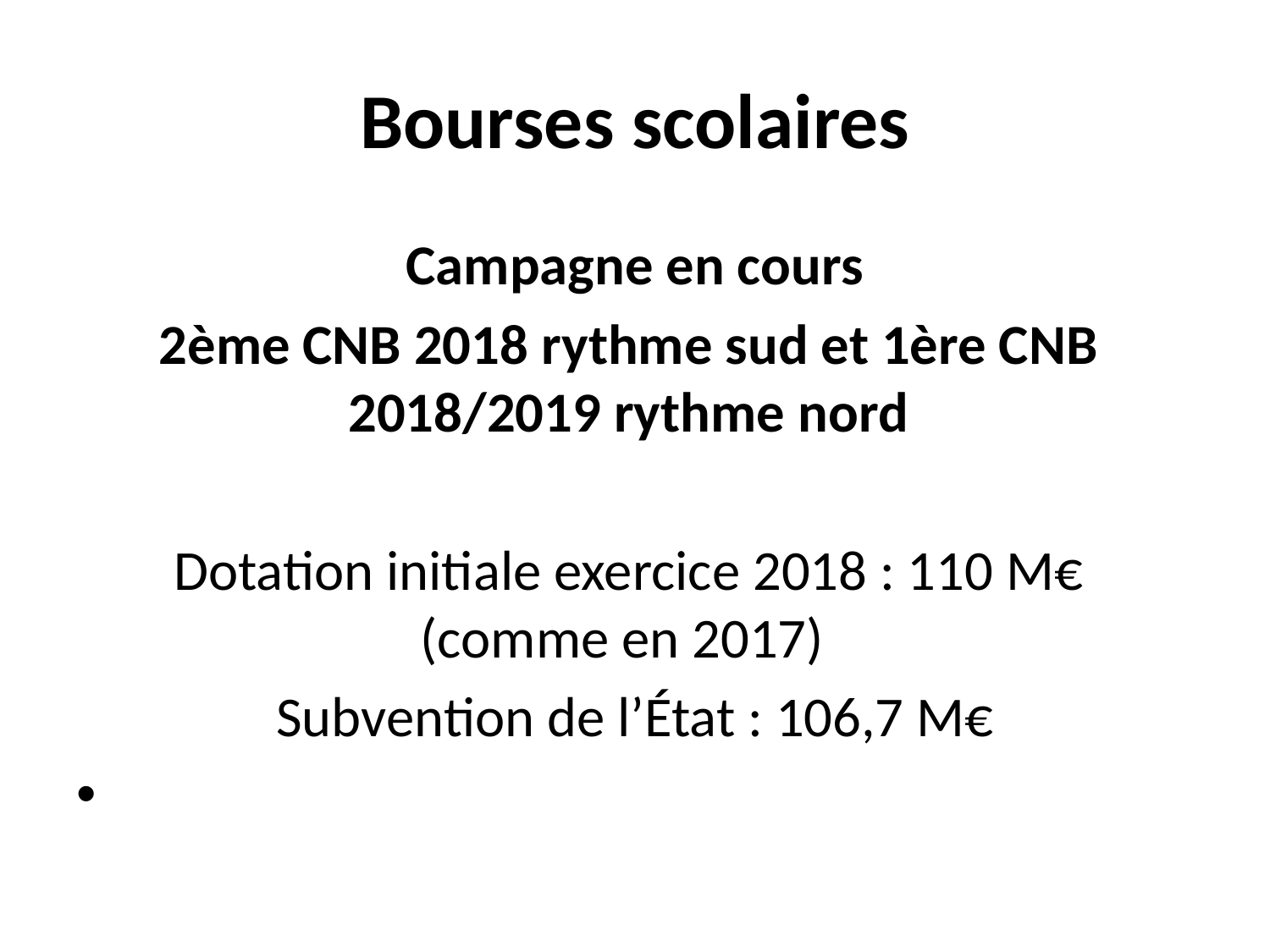

# Bourses scolaires
Campagne en cours
2ème CNB 2018 rythme sud et 1ère CNB  2018/2019 rythme nord

Dotation initiale exercice 2018 : 110 M€  (comme en 2017)
Subvention de l’État : 106,7 M€